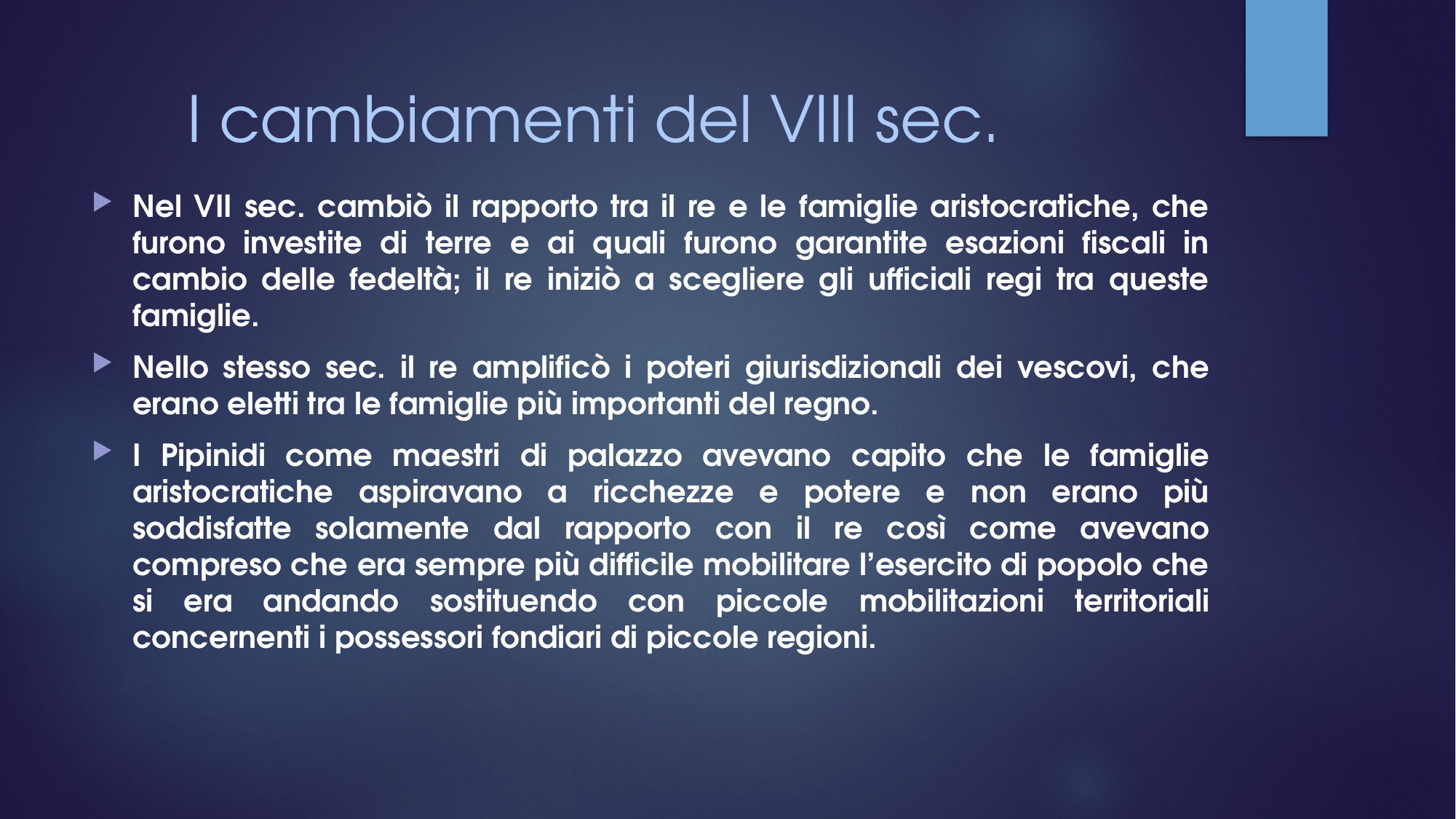

# I cambiamenti del VIII sec.
Nel VII sec. cambiò il rapporto tra il re e le famiglie aristocratiche, che furono investite di terre e ai quali furono garantite esazioni fiscali in cambio delle fedeltà; il re iniziò a scegliere gli ufficiali regi tra queste famiglie.
Nello stesso sec. il re amplificò i poteri giurisdizionali dei vescovi, che erano eletti tra le famiglie più importanti del regno.
I Pipinidi come maestri di palazzo avevano capito che le famiglie aristocratiche aspiravano a ricchezze e potere e non erano più soddisfatte solamente dal rapporto con il re così come avevano compreso che era sempre più difficile mobilitare l’esercito di popolo che si era andando sostituendo con piccole mobilitazioni territoriali concernenti i possessori fondiari di piccole regioni.